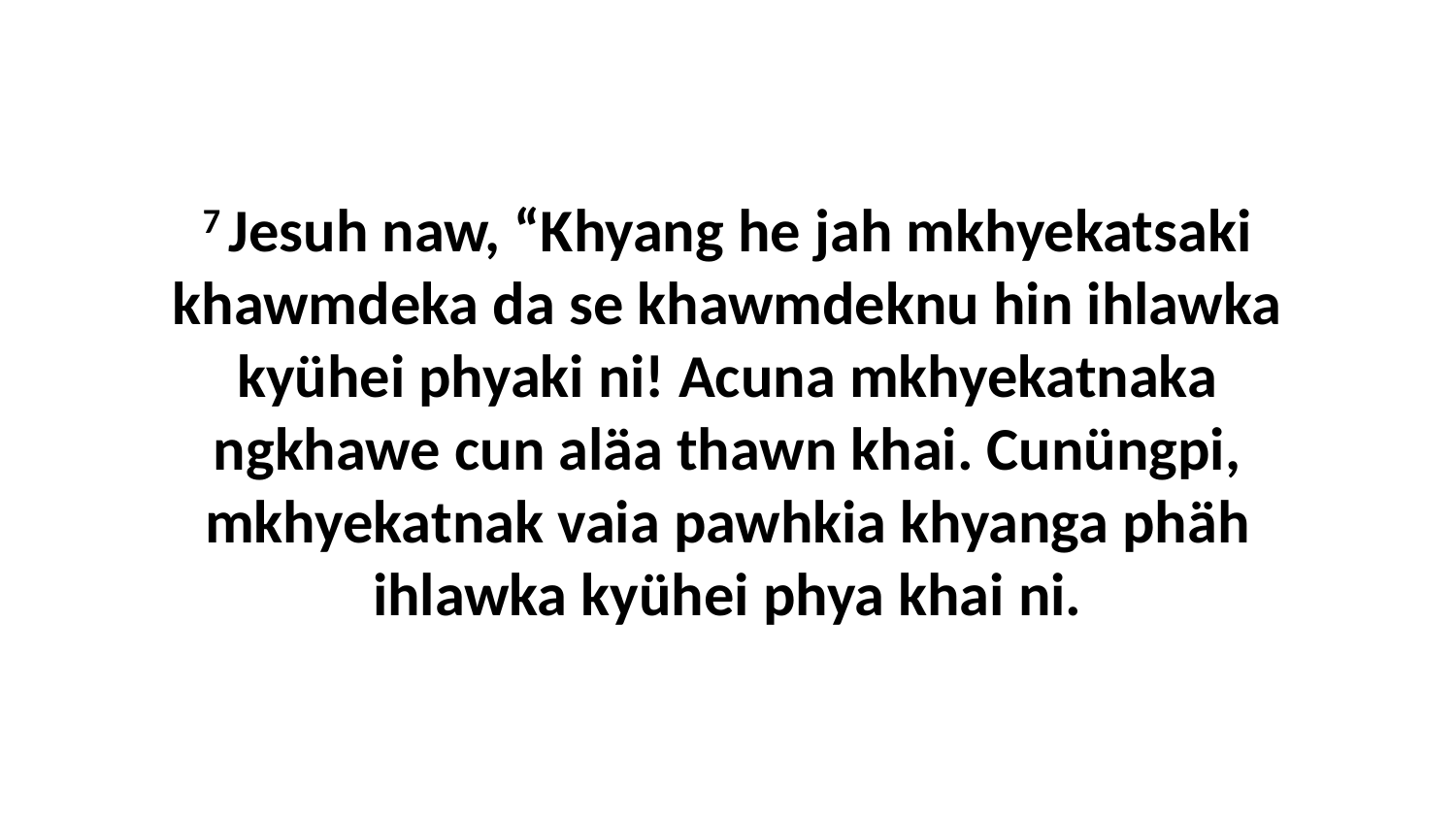

7 Jesuh naw, “Khyang he jah mkhyekatsaki khawmdeka da se khawmdeknu hin ihlawka kyühei phyaki ni! Acuna mkhyekatnaka ngkhawe cun aläa thawn khai. Cunüngpi, mkhyekatnak vaia pawhkia khyanga phäh ihlawka kyühei phya khai ni.